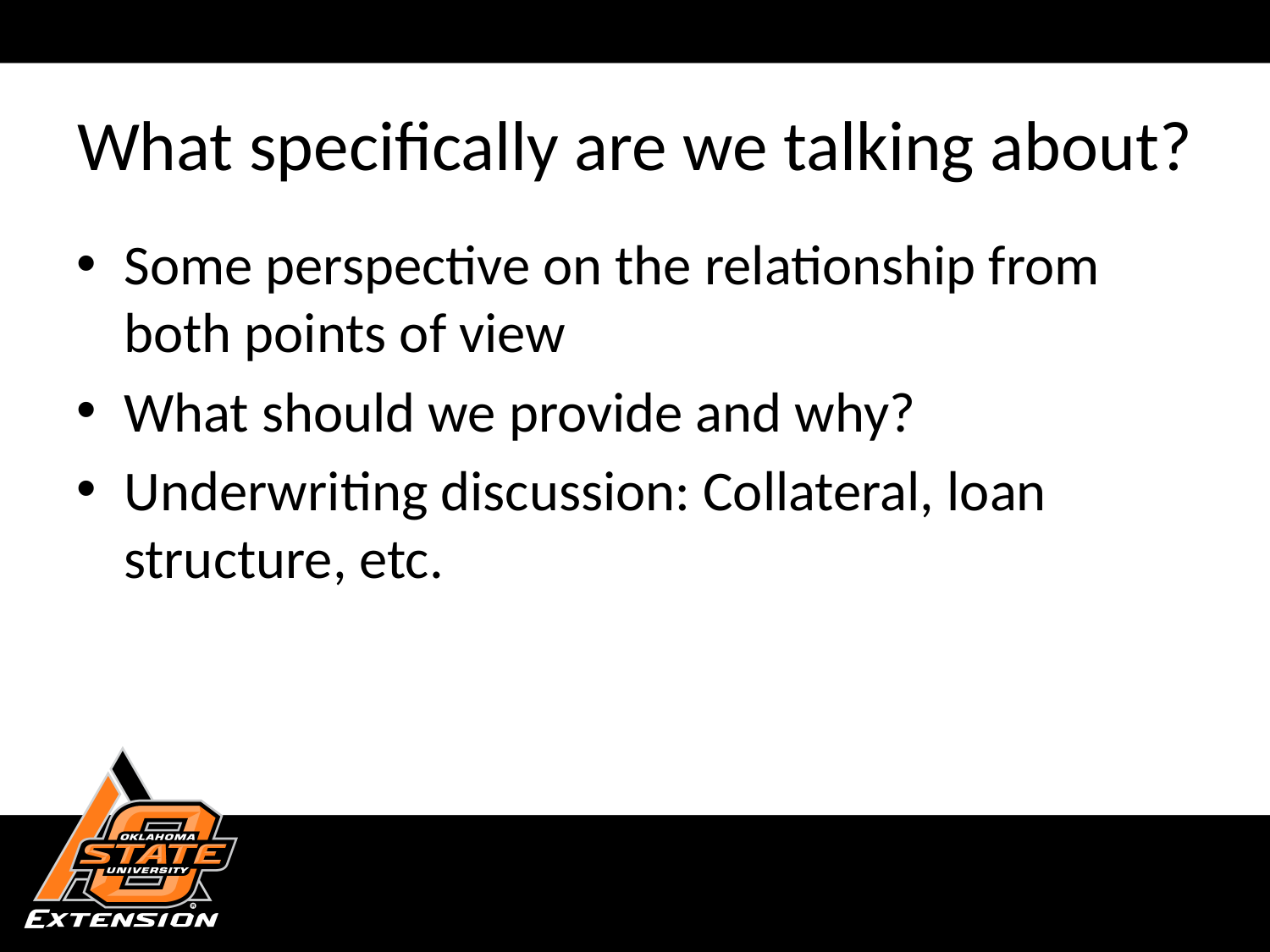

# What specifically are we talking about?
Some perspective on the relationship from both points of view
What should we provide and why?
Underwriting discussion: Collateral, loan structure, etc.